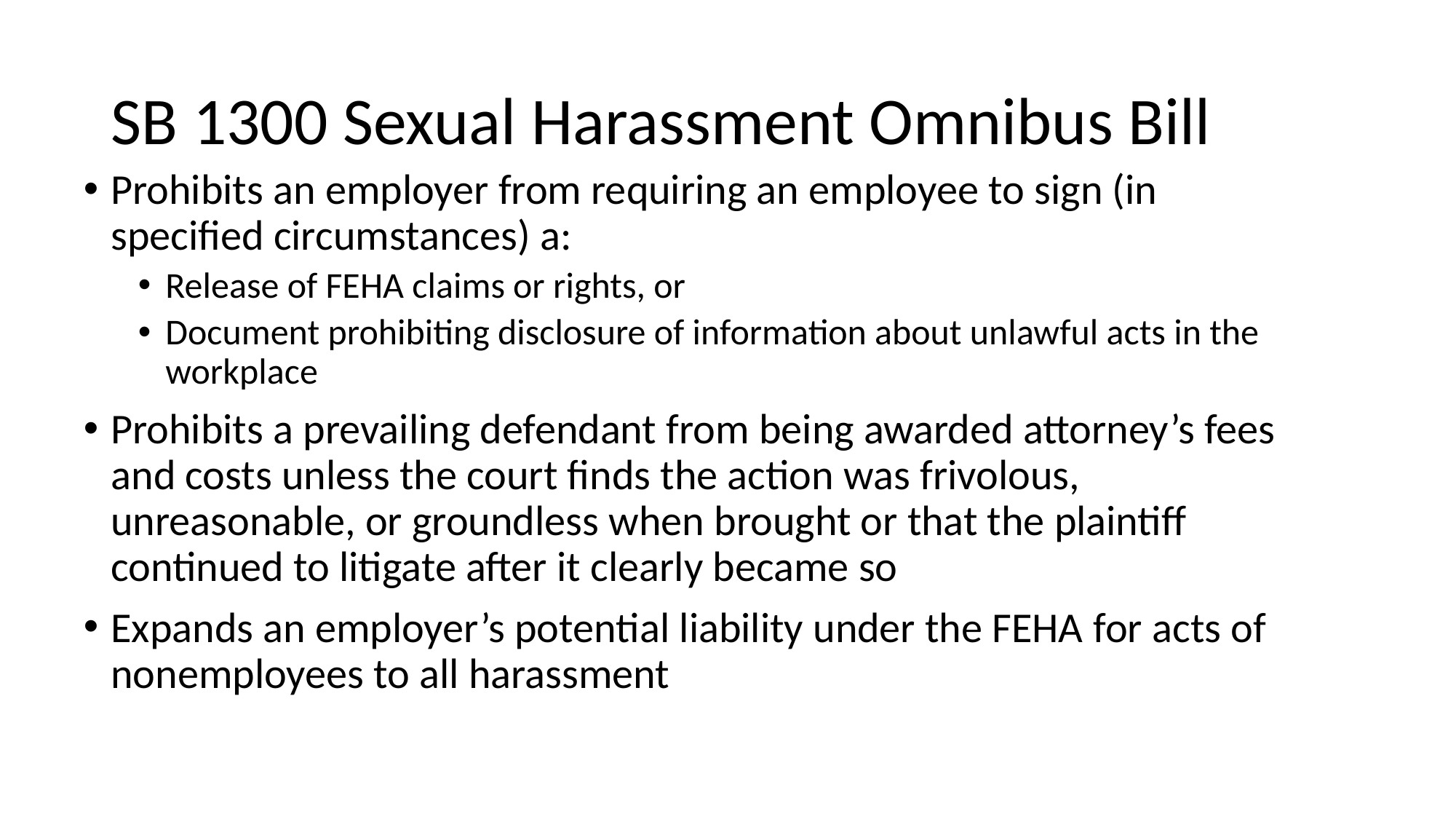

# SB 1300 Sexual Harassment Omnibus Bill
Prohibits an employer from requiring an employee to sign (in specified circumstances) a:
Release of FEHA claims or rights, or
Document prohibiting disclosure of information about unlawful acts in the workplace
Prohibits a prevailing defendant from being awarded attorney’s fees and costs unless the court finds the action was frivolous, unreasonable, or groundless when brought or that the plaintiff continued to litigate after it clearly became so
Expands an employer’s potential liability under the FEHA for acts of nonemployees to all harassment